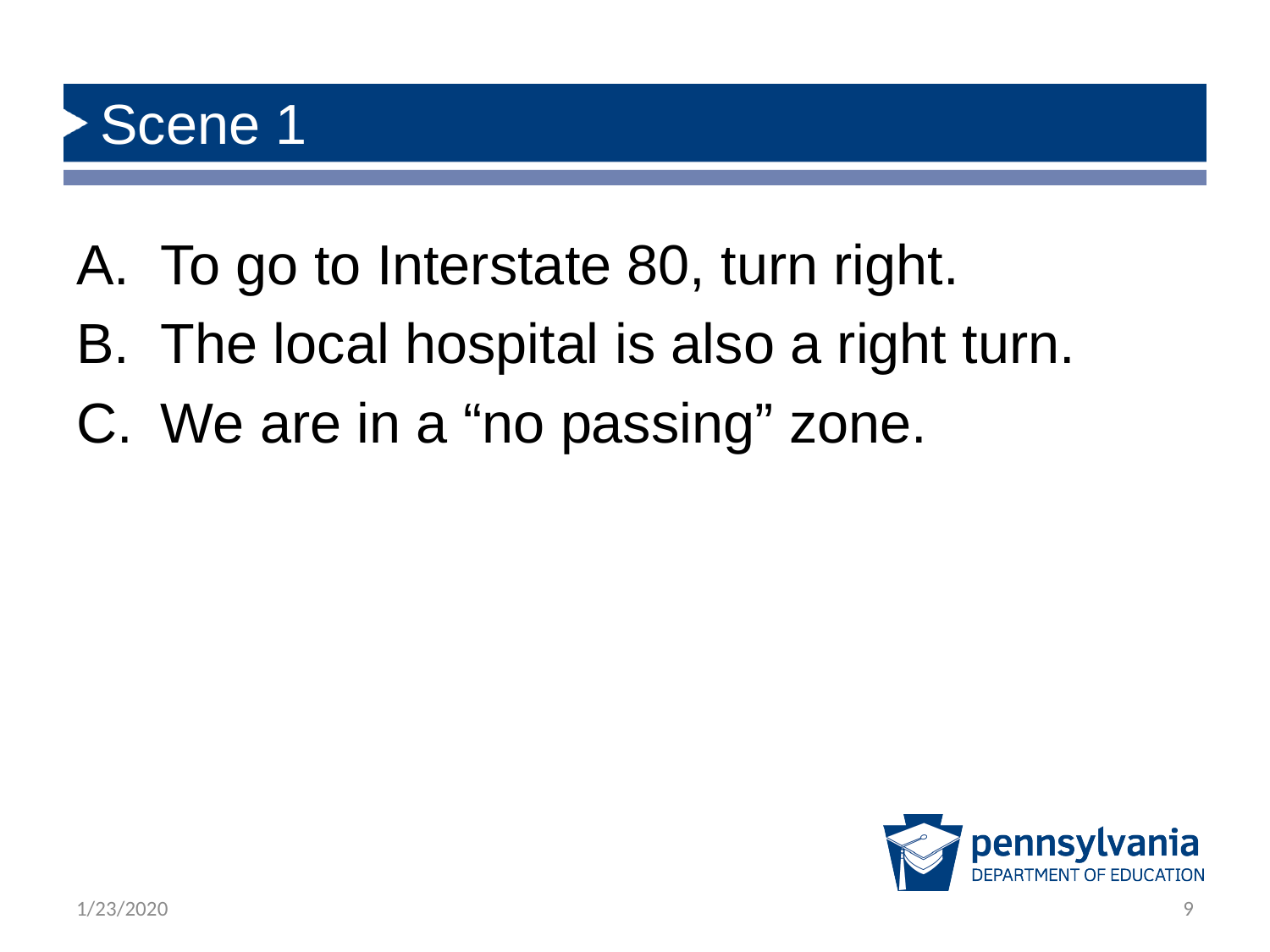

# Scene 1
To go to Interstate 80, turn right.
The local hospital is also a right turn.
We are in a “no passing” zone.

1/23/2020
9